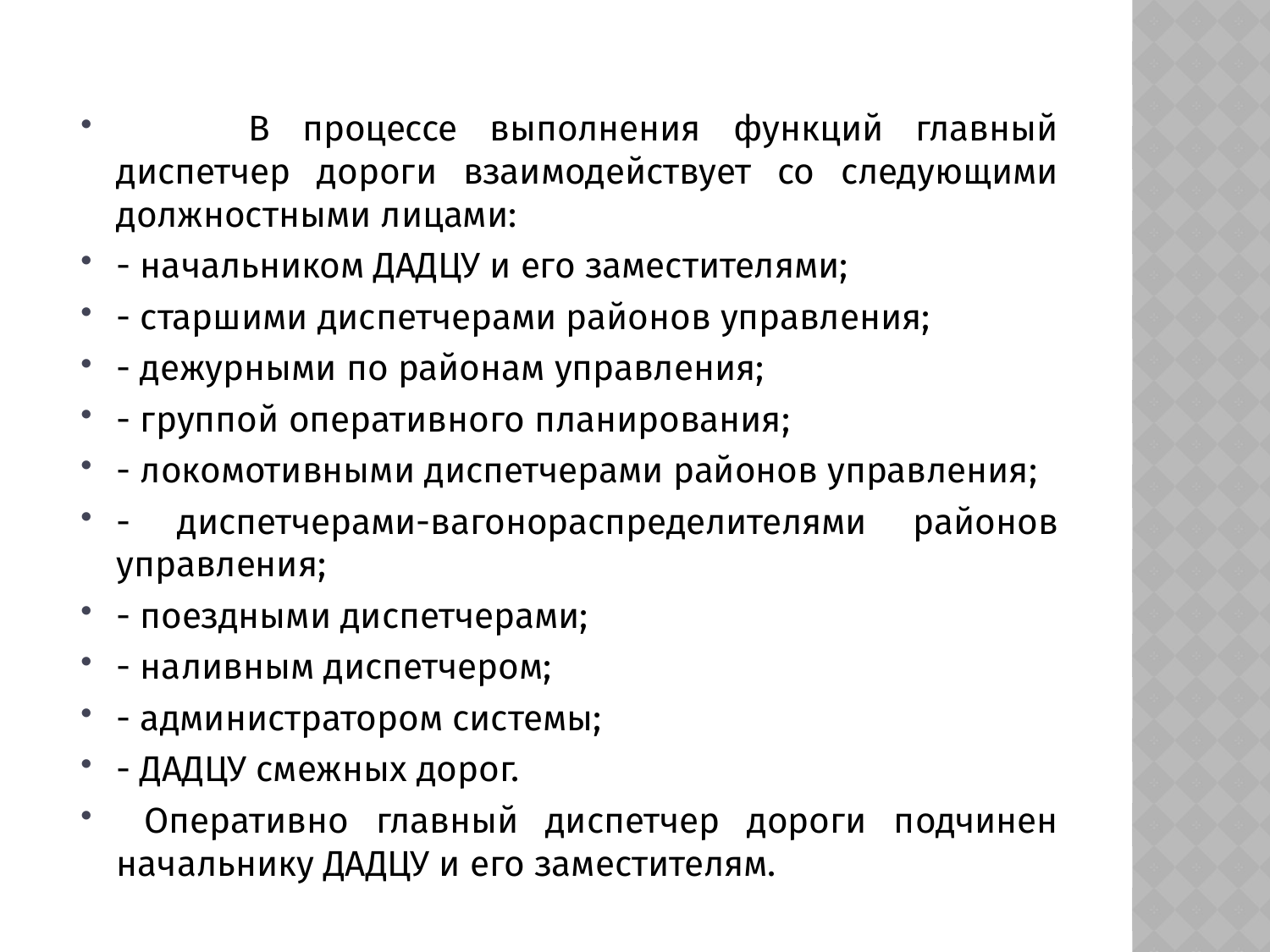

В процессе выполнения функций главный диспетчер дороги взаимодействует со следующими должностными лицами:
- начальником ДАДЦУ и его заместителями;
- старшими диспетчерами районов управления;
- дежурными по районам управления;
- группой оперативного планирования;
- локомотивными диспетчерами районов управления;
- диспетчерами-вагонораспределителями районов управления;
- поездными диспетчерами;
- наливным диспетчером;
- администратором системы;
- ДАДЦУ смежных дорог.
 Оперативно главный диспетчер дороги подчинен начальнику ДАДЦУ и его заместителям.